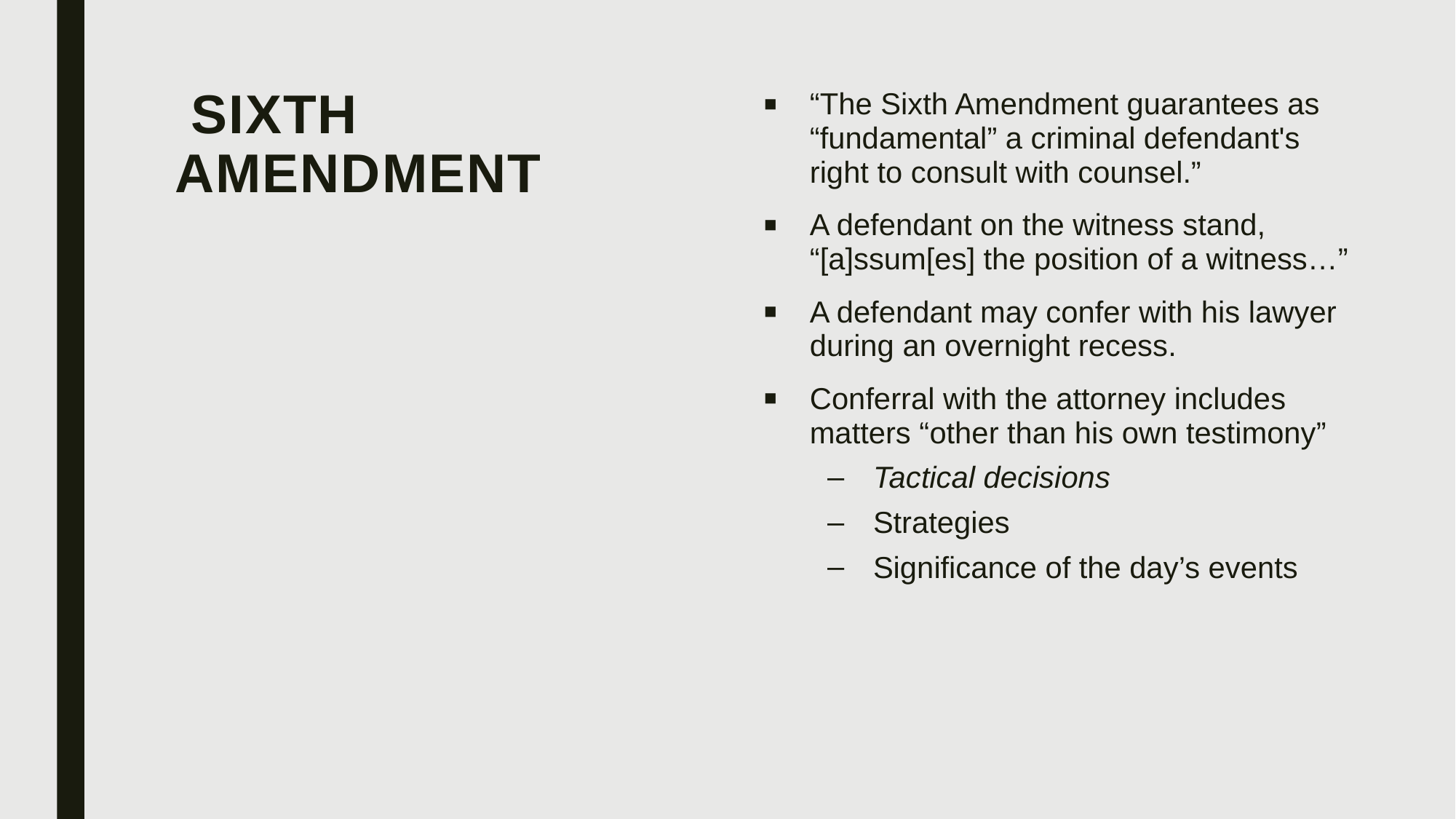

# Sixth Amendment

“The Sixth Amendment guarantees as “fundamental” a criminal defendant's right to consult with counsel.”
A defendant on the witness stand, “[a]ssum[es] the position of a witness…”
A defendant may confer with his lawyer during an overnight recess.
Conferral with the attorney includes matters “other than his own testimony”
Tactical decisions
Strategies
Significance of the day’s events